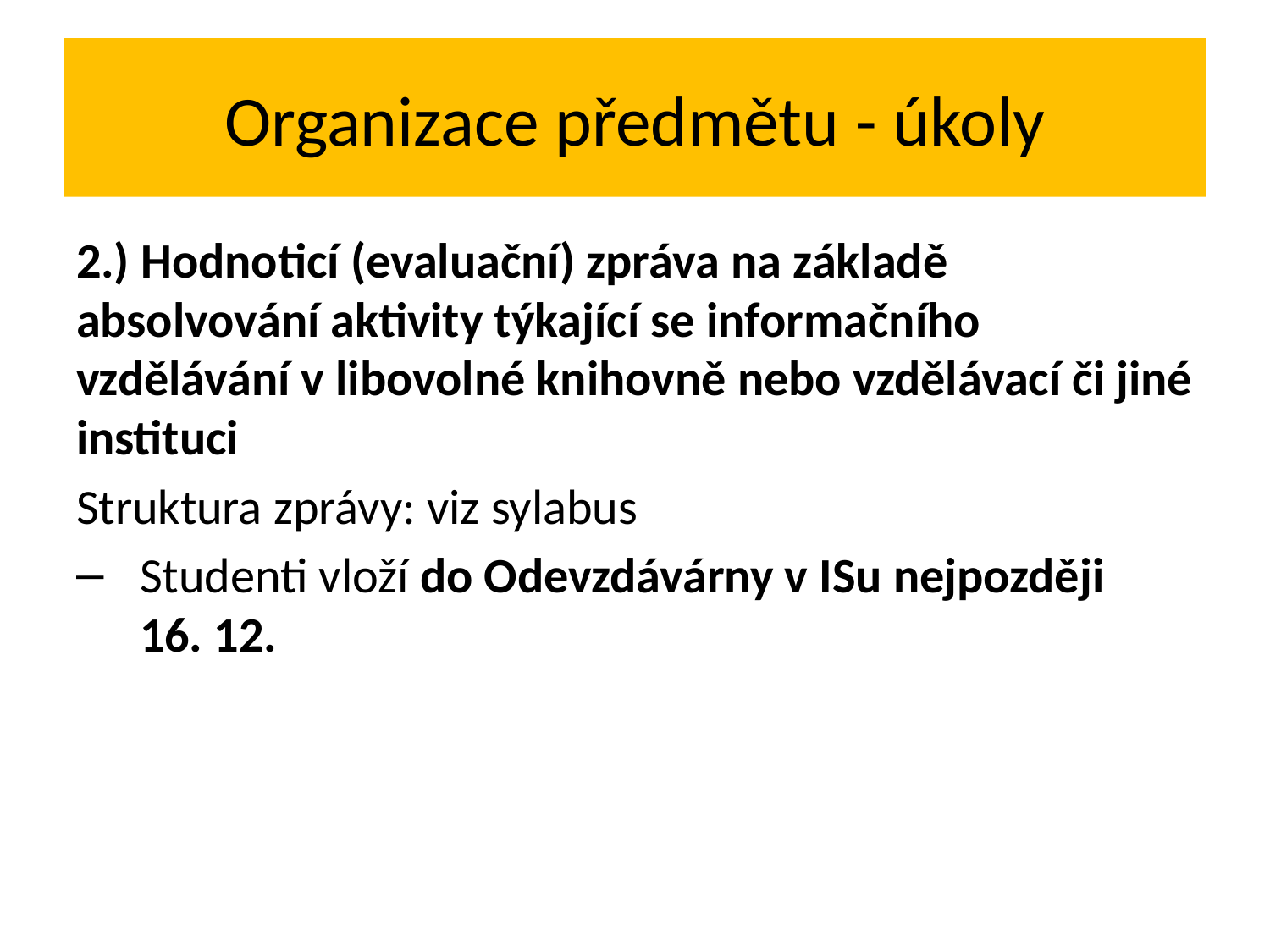

# Organizace předmětu - úkoly
2.) Hodnoticí (evaluační) zpráva na základě absolvování aktivity týkající se informačního vzdělávání v libovolné knihovně nebo vzdělávací či jiné instituci
Struktura zprávy: viz sylabus
Studenti vloží do Odevzdávárny v ISu nejpozději
16. 12.